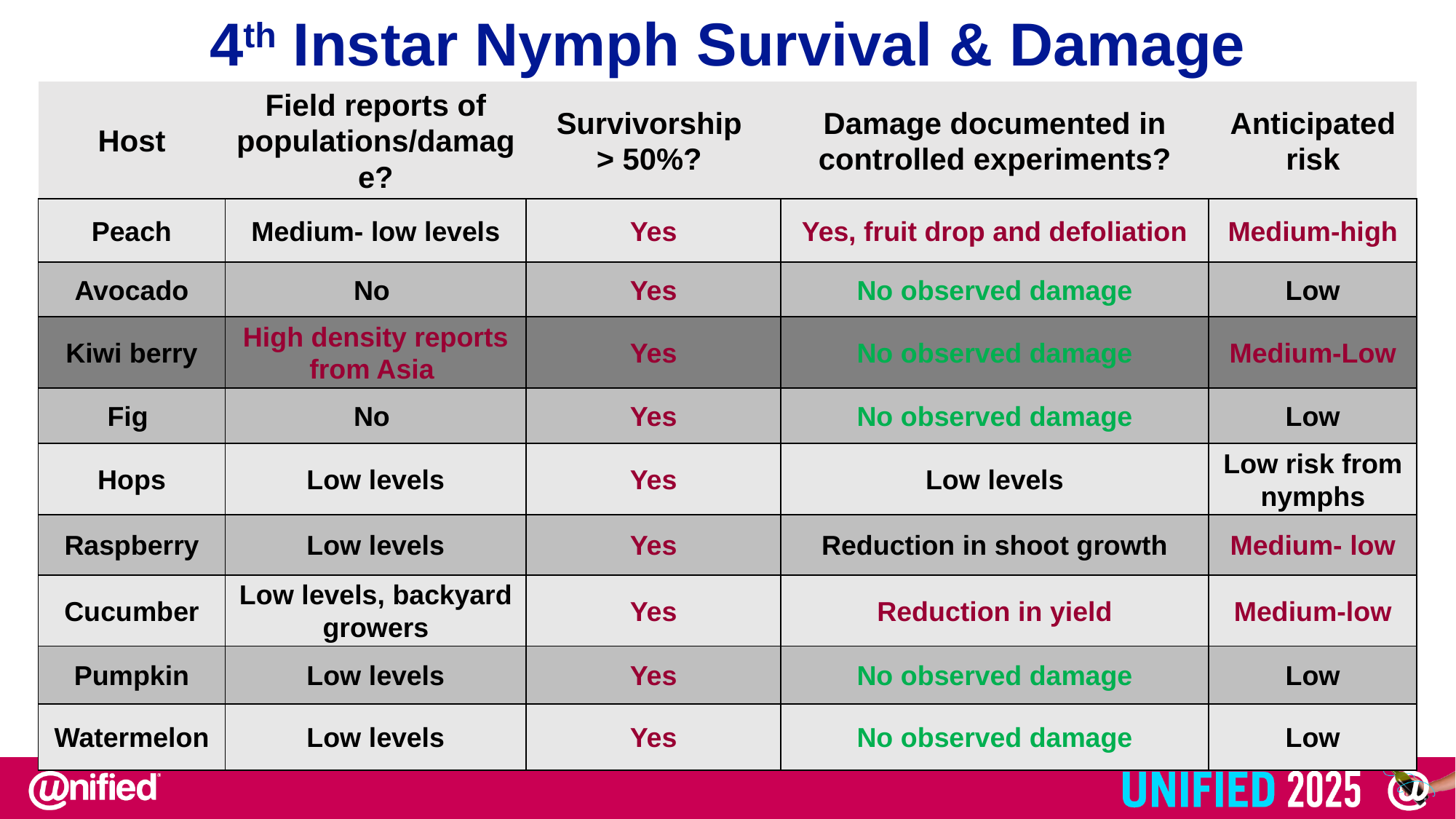

4th Instar Nymph Survival & Damage
| Host | Field reports of populations/damage? | Survivorship > 50%? | Damage documented in controlled experiments? | Anticipated risk |
| --- | --- | --- | --- | --- |
| Peach | Medium- low levels | Yes | Yes, fruit drop and defoliation | Medium-high |
| Avocado | No | Yes | No observed damage | Low |
| Kiwi berry | High density reports from Asia | Yes | No observed damage | Medium-Low |
| Fig | No | Yes | No observed damage | Low |
| Hops | Low levels | Yes | Low levels | Low risk from nymphs |
| Raspberry | Low levels | Yes | Reduction in shoot growth | Medium- low |
| Cucumber | Low levels, backyard growers | Yes | Reduction in yield | Medium-low |
| Pumpkin | Low levels | Yes | No observed damage | Low |
| Watermelon | Low levels | Yes | No observed damage | Low |
Chart Title